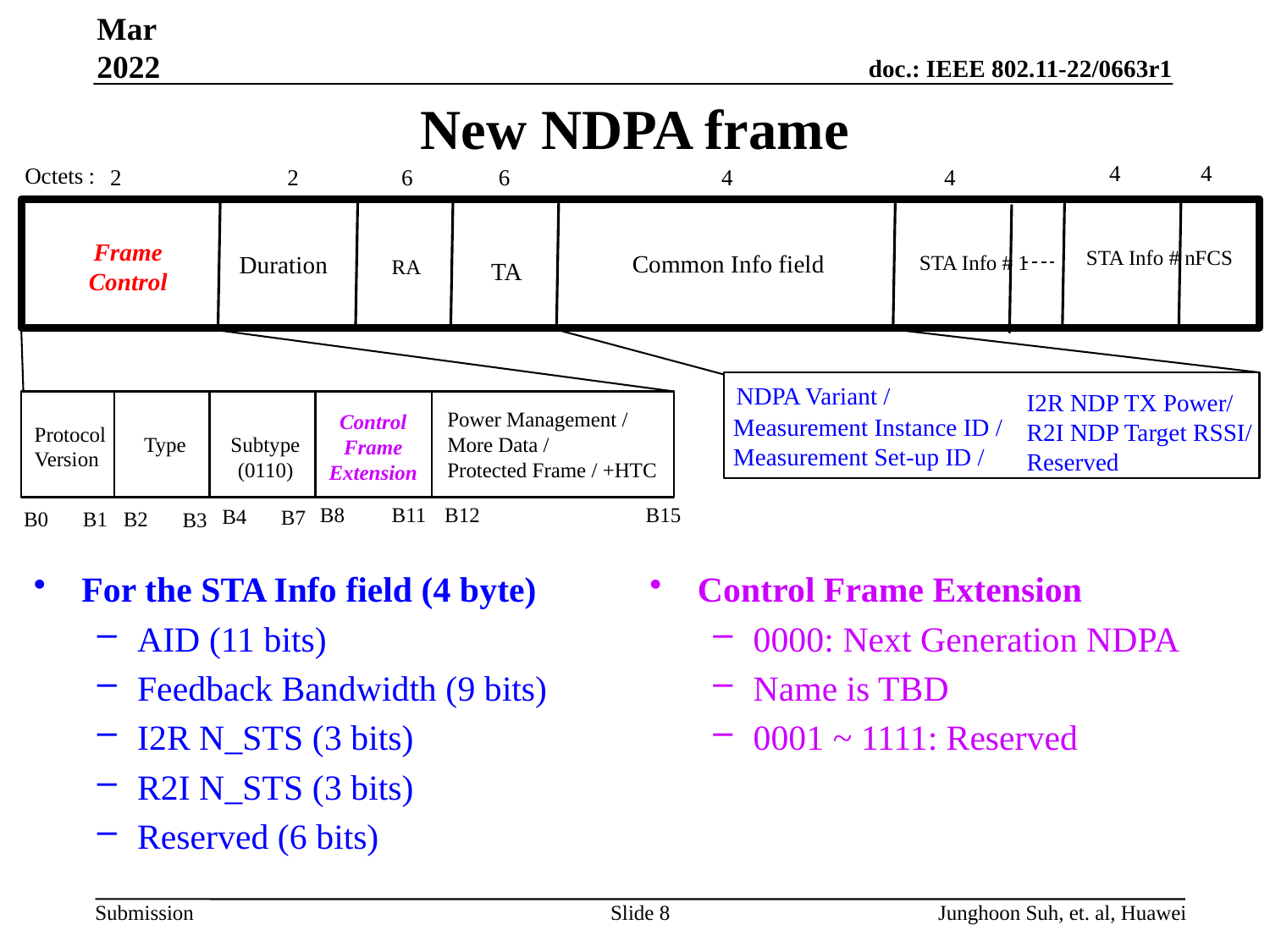

Mar 2022
# New NDPA frame
  4              4
Octets
:
2                             2                  6               6                                     4                                     4

Frame
Control
STA Info # n
FCS
Common Info field
Duration
STA Info # 1
RA
TA

NDPA Variant /
I2R NDP TX Power/
R2I NDP Target RSSI/
Reserved

Power Management /
More Data /
Protected Frame / +HTC
Control
Frame
Extension
Measurement Instance ID /
Measurement Set-up ID /
Protocol
Version
Type
Subtype
(0110)
B8
B12
B11
B15
B4
B7
B0
B1
B2
B3
For the STA Info field (4 byte)
AID (11 bits)
Feedback Bandwidth (9 bits)
I2R N_STS (3 bits)
R2I N_STS (3 bits)
Reserved (6 bits)

Control Frame Extension
0000: Next Generation NDPA
Name is TBD
0001 ~ 1111: Reserved

Slide 8
Junghoon Suh, et. al, Huawei